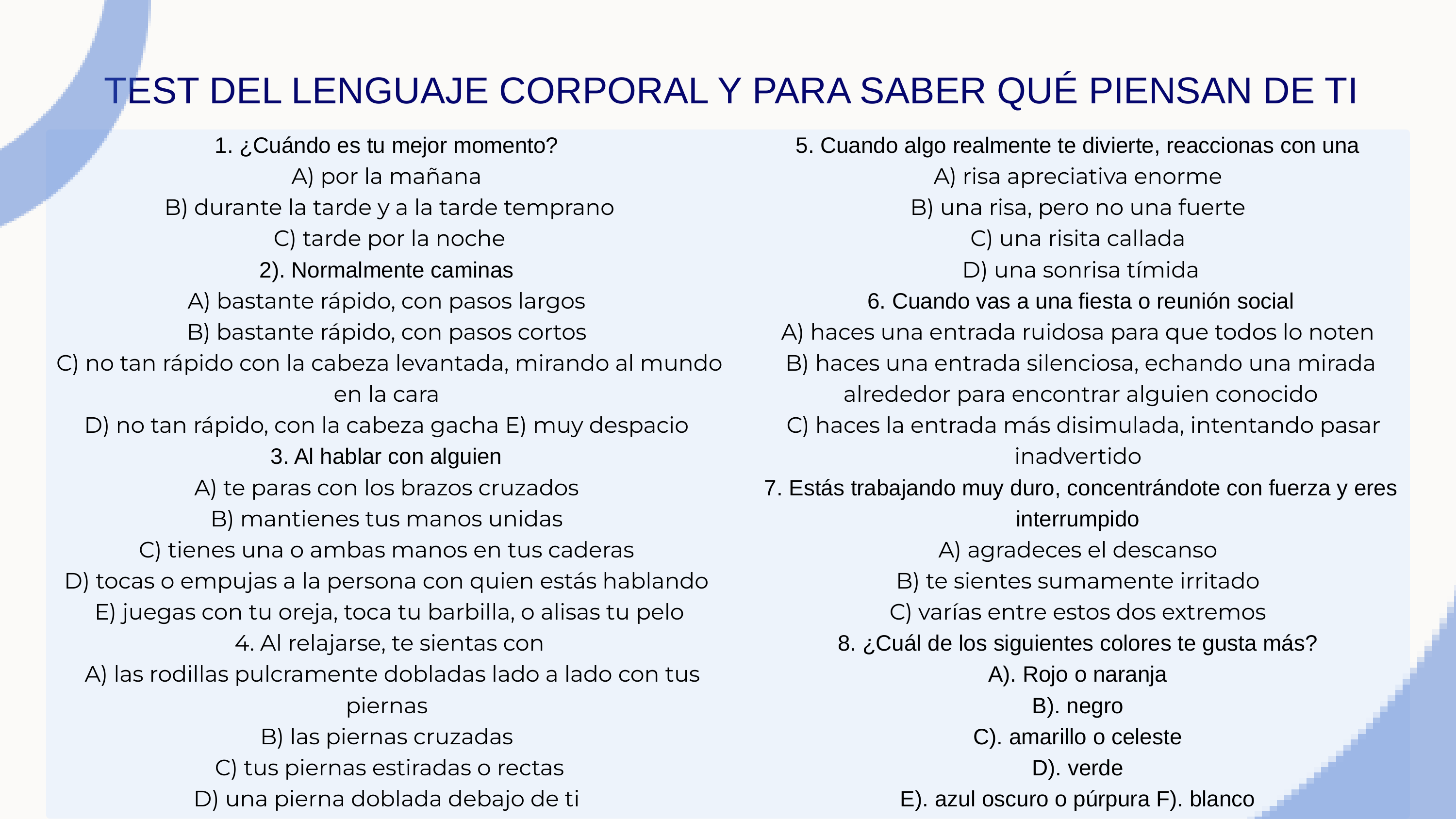

TEST DEL LENGUAJE CORPORAL Y PARA SABER QUÉ PIENSAN DE TI
1. ¿Cuándo es tu mejor momento?
A) por la mañana
B) durante la tarde y a la tarde temprano
 C) tarde por la noche
2). Normalmente caminas
A) bastante rápido, con pasos largos
B) bastante rápido, con pasos cortos
C) no tan rápido con la cabeza levantada, mirando al mundo en la cara
D) no tan rápido, con la cabeza gacha E) muy despacio
3. Al hablar con alguien
A) te paras con los brazos cruzados
B) mantienes tus manos unidas
C) tienes una o ambas manos en tus caderas
D) tocas o empujas a la persona con quien estás hablando
E) juegas con tu oreja, toca tu barbilla, o alisas tu pelo
4. Al relajarse, te sientas con
 A) las rodillas pulcramente dobladas lado a lado con tus piernas
B) las piernas cruzadas
C) tus piernas estiradas o rectas
 D) una pierna doblada debajo de ti
5. Cuando algo realmente te divierte, reaccionas con una
A) risa apreciativa enorme
B) una risa, pero no una fuerte
C) una risita callada
D) una sonrisa tímida
 6. Cuando vas a una fiesta o reunión social
A) haces una entrada ruidosa para que todos lo noten
B) haces una entrada silenciosa, echando una mirada alrededor para encontrar alguien conocido
 C) haces la entrada más disimulada, intentando pasar inadvertido
7. Estás trabajando muy duro, concentrándote con fuerza y eres interrumpido
A) agradeces el descanso
B) te sientes sumamente irritado
C) varías entre estos dos extremos
8. ¿Cuál de los siguientes colores te gusta más?
A). Rojo o naranja
B). negro
C). amarillo o celeste
D). verde
E). azul oscuro o púrpura F). blanco